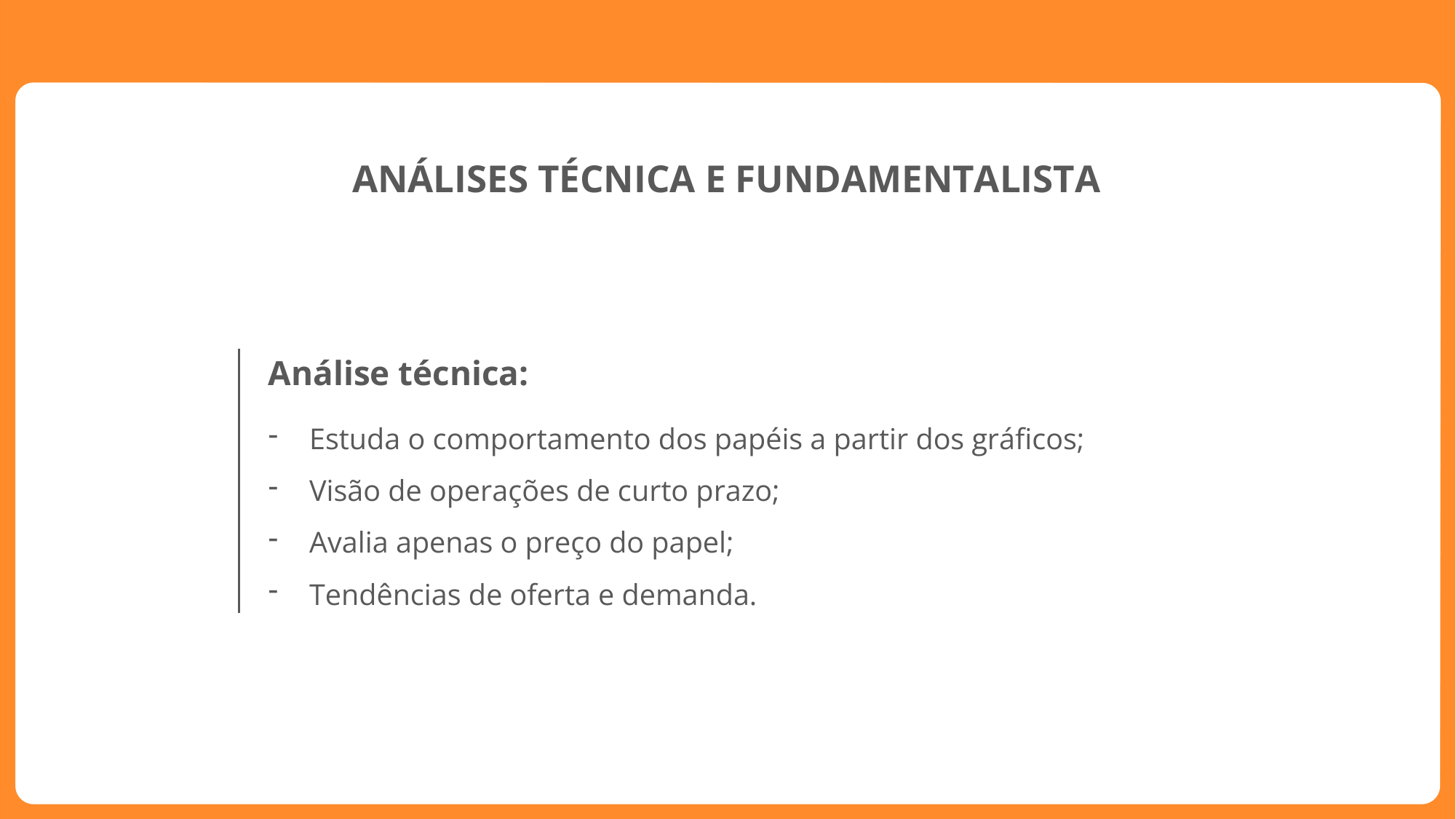

ANÁLISES TÉCNICA E FUNDAMENTALISTA
Análise técnica:
Estuda o comportamento dos papéis a partir dos gráficos;
Visão de operações de curto prazo;
Avalia apenas o preço do papel;
Tendências de oferta e demanda.